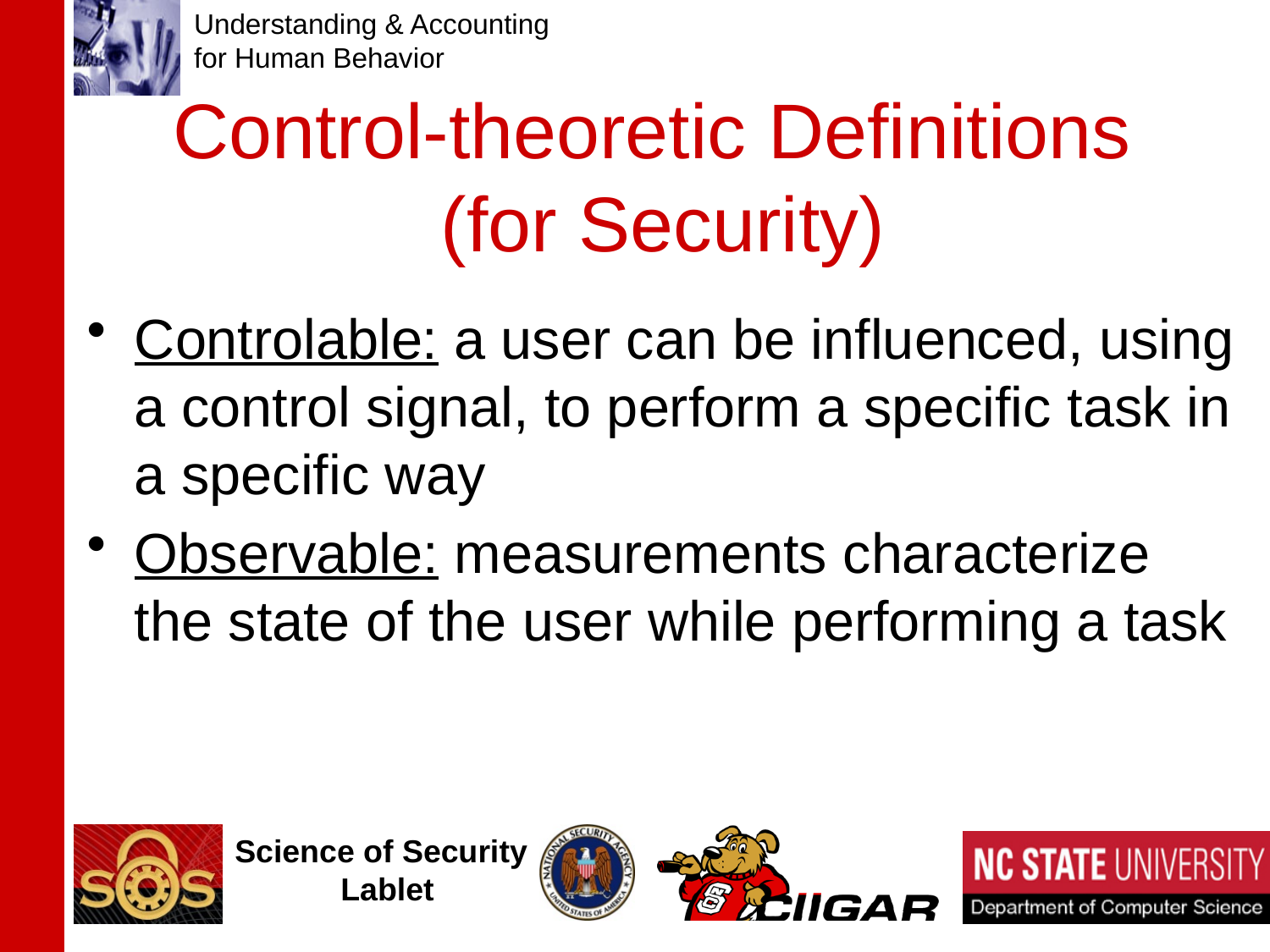

# Control-theoretic Definitions (for Security)
Controlable: a user can be influenced, using a control signal, to perform a specific task in a specific way
Observable: measurements characterize the state of the user while performing a task